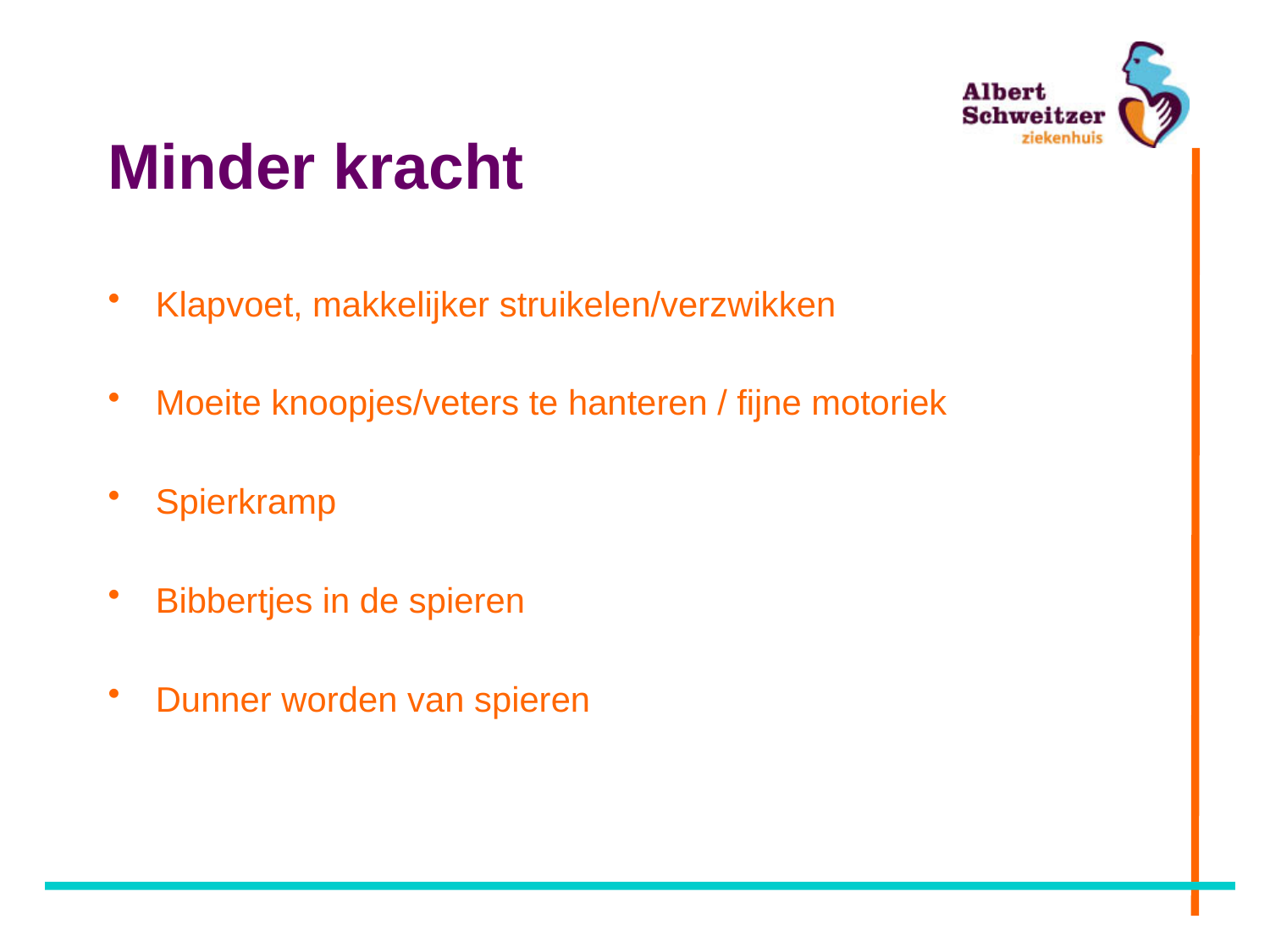

# Minder kracht
Klapvoet, makkelijker struikelen/verzwikken

Moeite knoopjes/veters te hanteren / fijne motoriek

Spierkramp

Bibbertjes in de spieren

Dunner worden van spieren